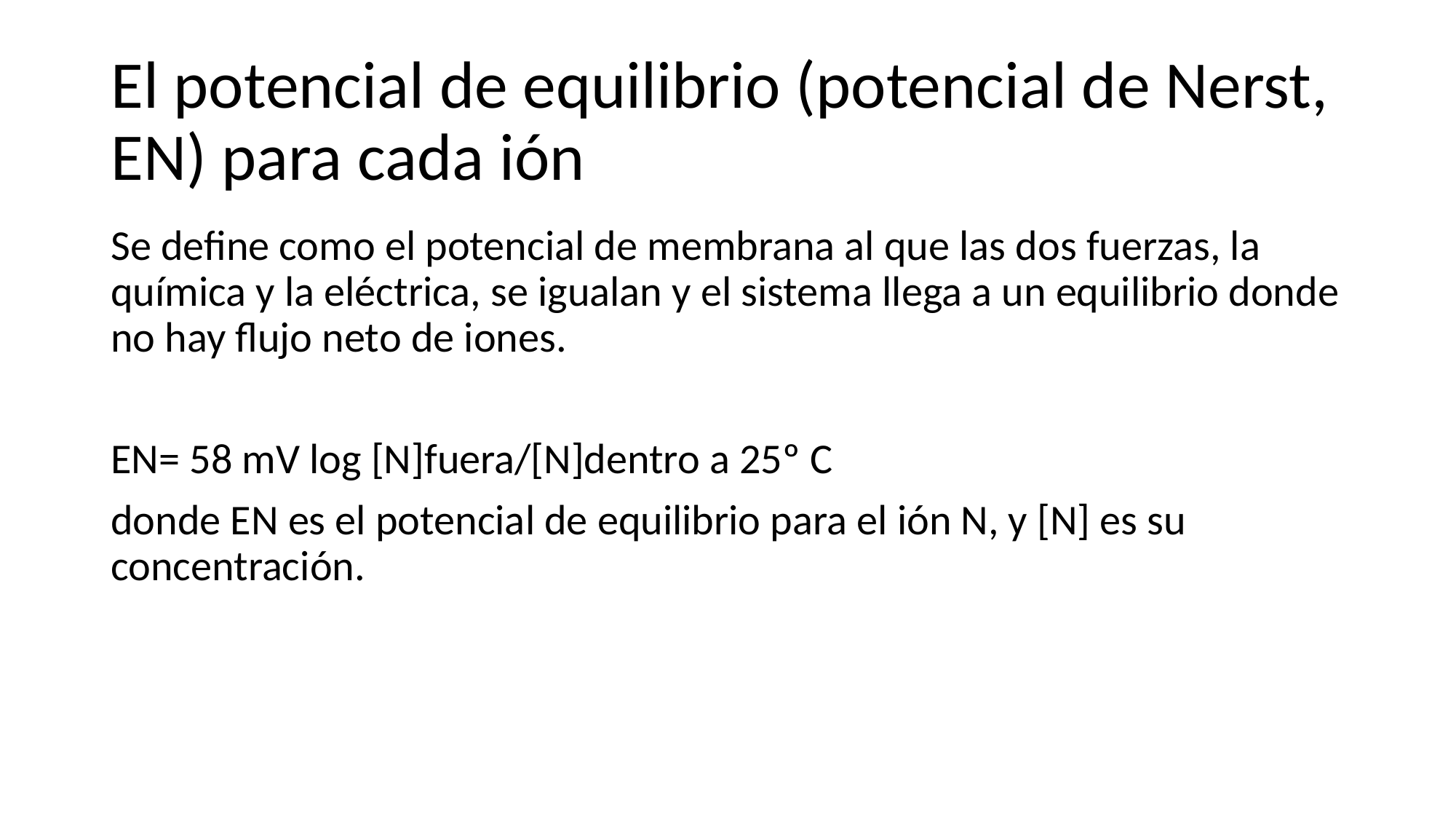

# El potencial de equilibrio (potencial de Nerst, EN) para cada ión
Se define como el potencial de membrana al que las dos fuerzas, la química y la eléctrica, se igualan y el sistema llega a un equilibrio donde no hay flujo neto de iones.

EN= 58 mV log [N]fuera/[N]dentro a 25º C
donde EN es el potencial de equilibrio para el ión N, y [N] es su concentración.